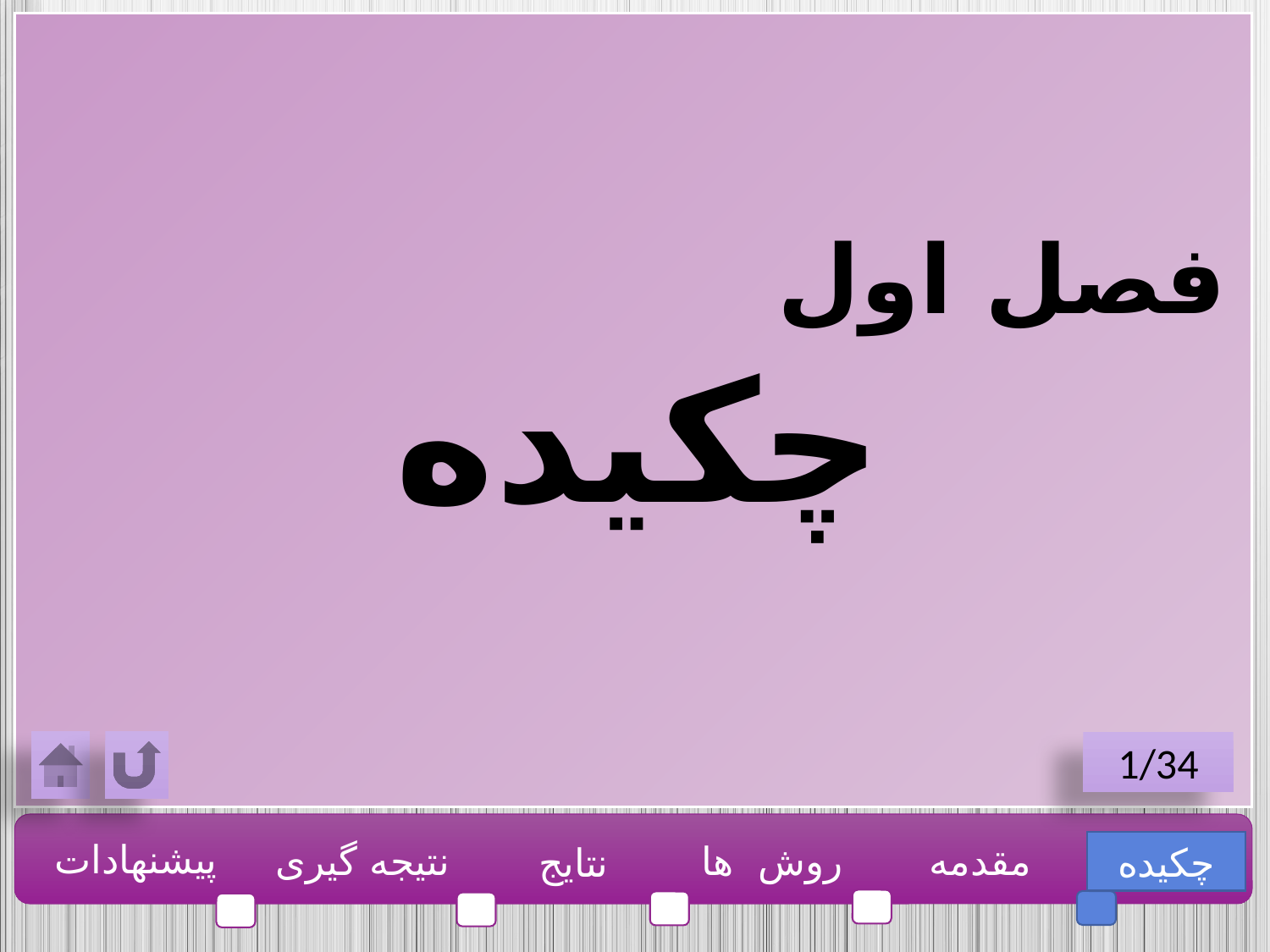

فصل اول
چکیده

1/34

پیشنهادات
نتیجه گیری
روش  ها
مقدمه
چکیده
نتایج